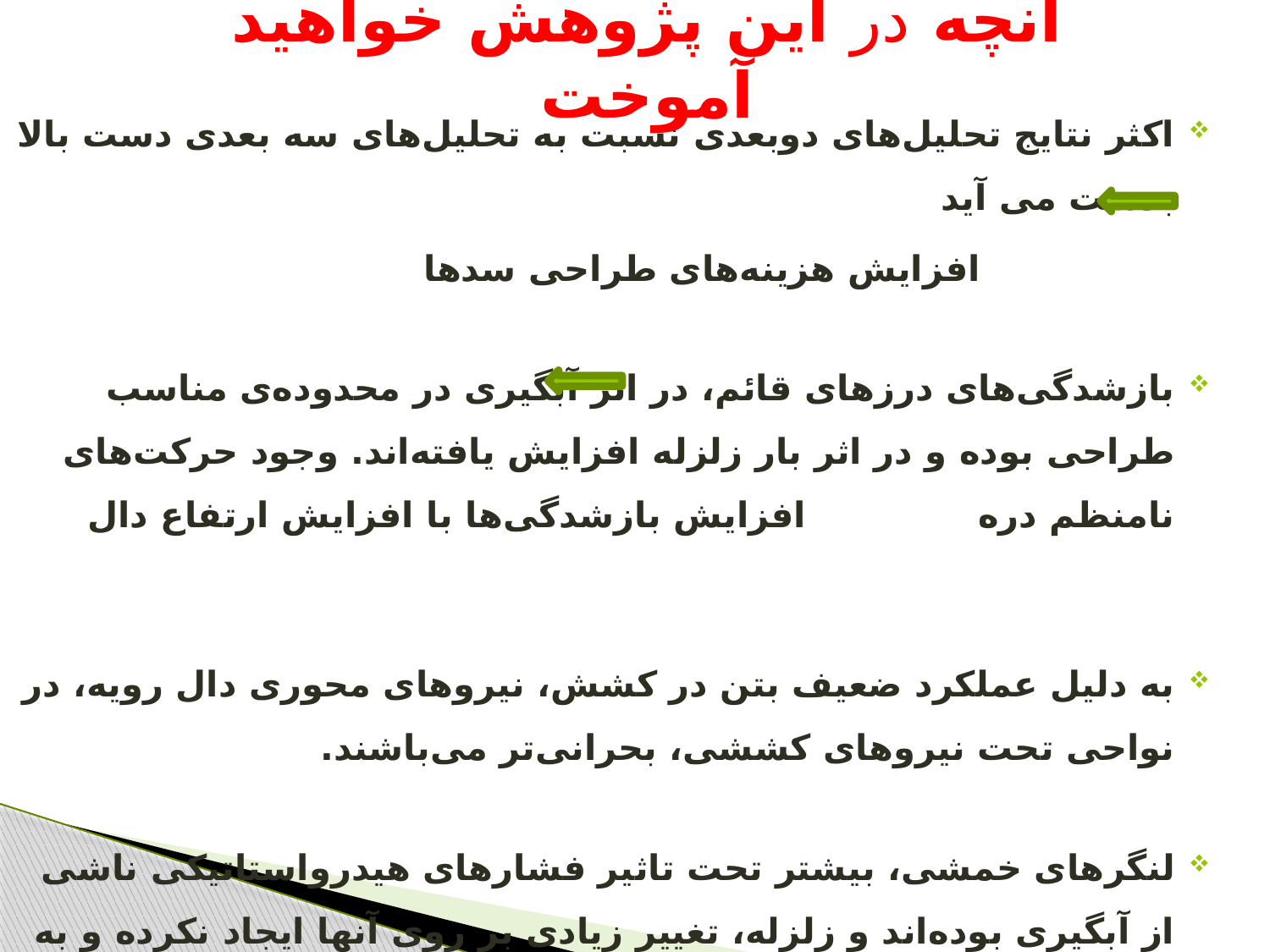

# آنچه در این پژوهش خواهید آموخت
اکثر نتایج تحلیل‌های دوبعدی نسبت به تحلیل‌های سه بعدی دست بالا بدست می آید
                    افزایش هزینه‌های طراحی سد‌ها

باز‌شدگی‌های درزها‌ی قائم، در اثر آبگیری در محدوده‌ی مناسب طراحی بوده‌ و در اثر بار زلزله‌ افزایش یافته‌اند. وجود حرکت‌های نامنظم دره              افزایش بازشدگی‌ها با افزایش ارتفاع دال

به دلیل عملکرد ضعیف بتن در کشش، نیروهای محوری دال رویه، در نواحی تحت نیروهای کششی، بحرانی‌تر می‌باشند.

لنگر‌های خمشی، بیشتر تحت تاثیر فشار‌های هیدرواستاتیکی ناشی از آبگیری بوده‌اند و زلزله، تغییر زیادی بر روی آنها ایجاد نکرده و به تنهایی تاثیر چندانی در مقدار تنش‌های مقطع دال، نمی‌گذارند.